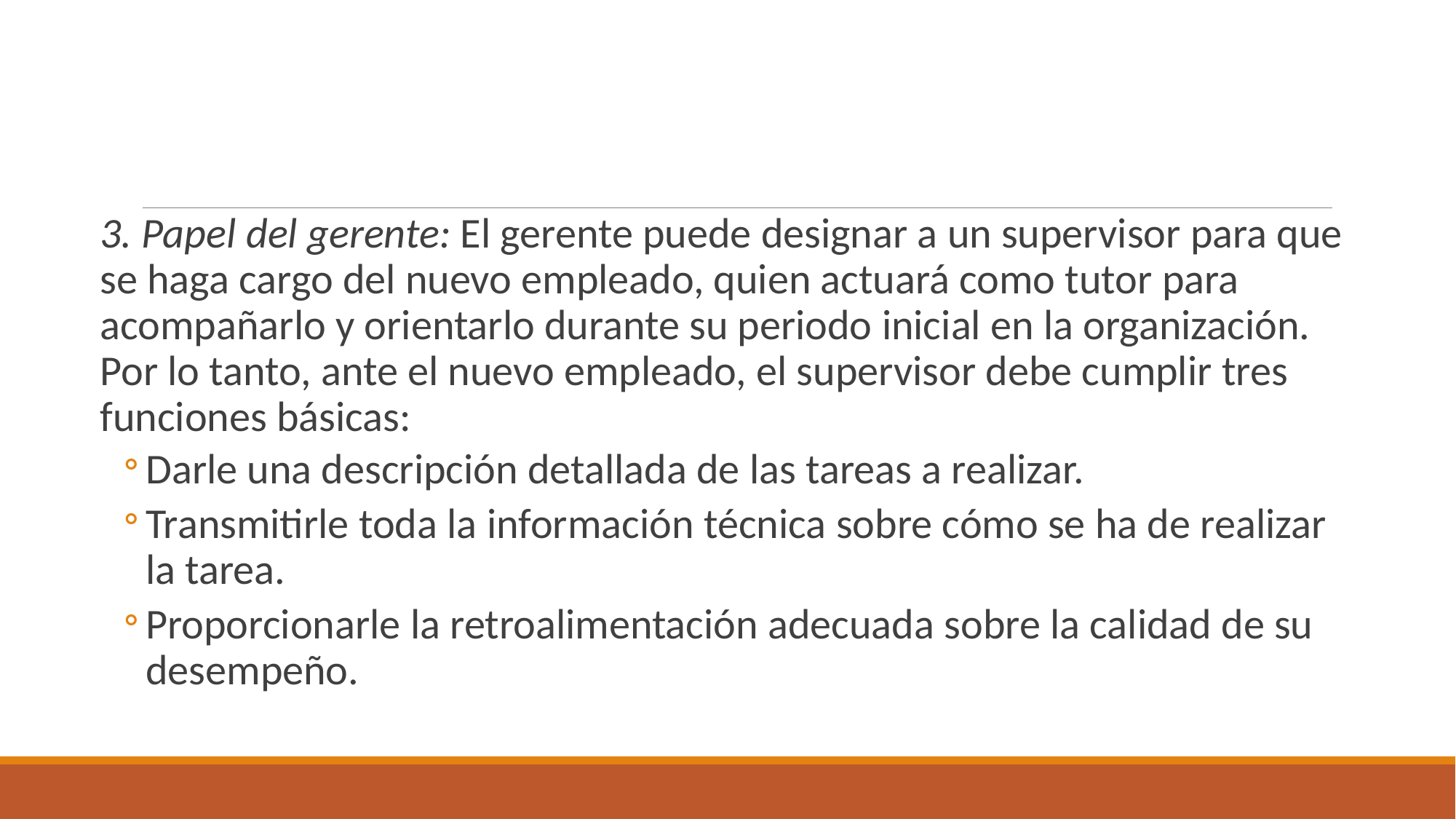

3. Papel del gerente: El gerente puede designar a un supervisor para que se haga cargo del nuevo empleado, quien actuará como tutor para acompañarlo y orientarlo durante su periodo inicial en la organización. Por lo tanto, ante el nuevo empleado, el supervisor debe cumplir tres funciones básicas:
Darle una descripción detallada de las tareas a realizar.
Transmitirle toda la información técnica sobre cómo se ha de realizar la tarea.
Proporcionarle la retroalimentación adecuada sobre la calidad de su desempeño.